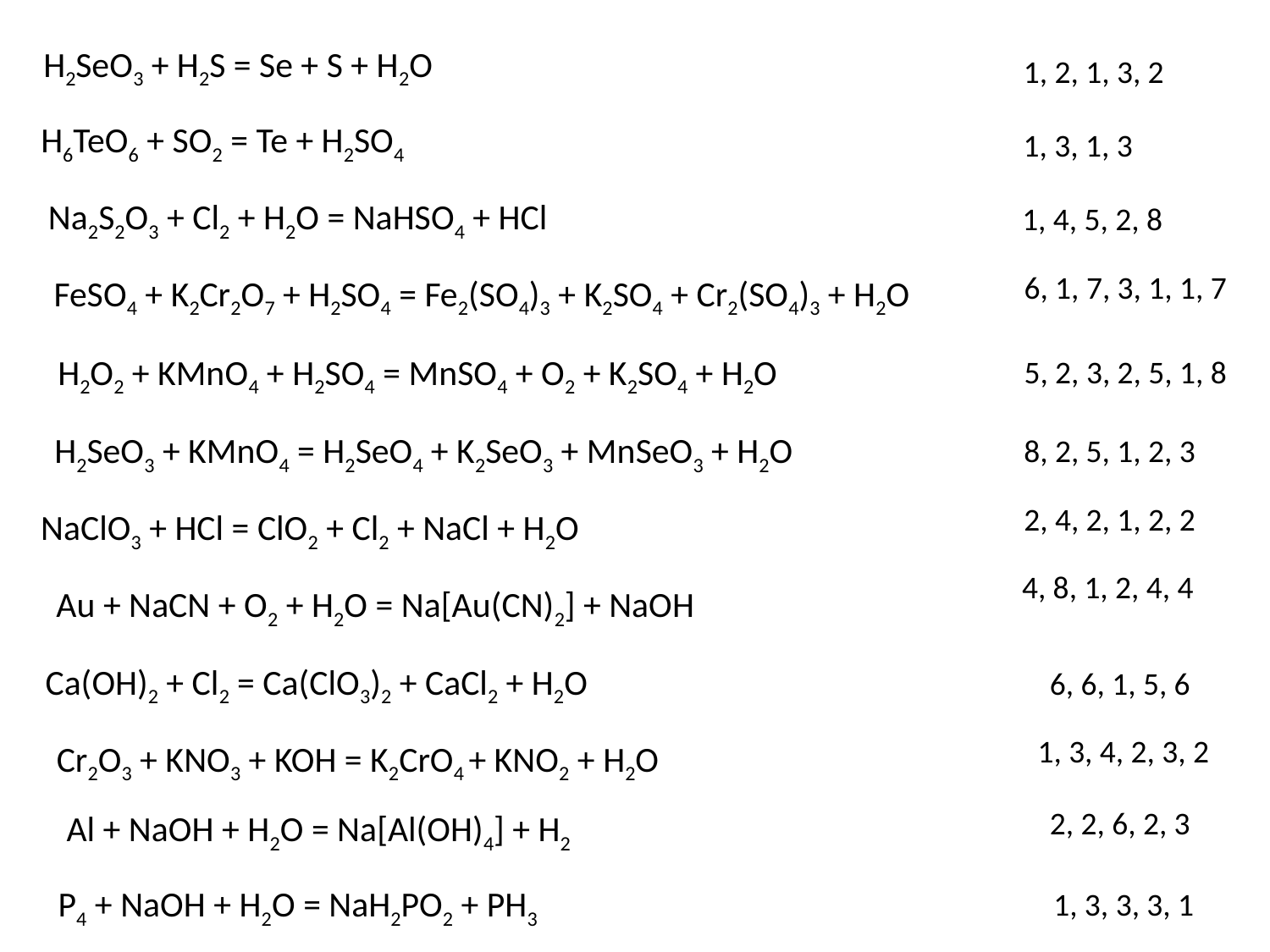

H2SeO3 + H2S = Se + S + H2O
1, 2, 1, 3, 2
H6TeO6 + SO2 = Te + H2SO4
1, 3, 1, 3
Na2S2O3 + Cl2 + H2O = NaHSO4 + HCl
1, 4, 5, 2, 8
6, 1, 7, 3, 1, 1, 7
FeSO4 + K2Cr2O7 + H2SO4 = Fe2(SO4)3 + K2SO4 + Cr2(SO4)3 + H2O
H2O2 + KMnO4 + H2SO4 = MnSO4 + O2 + K2SO4 + H2O
5, 2, 3, 2, 5, 1, 8
H2SeO3 + KMnO4 = H2SeO4 + K2SeO3 + MnSeO3 + H2O
8, 2, 5, 1, 2, 3
2, 4, 2, 1, 2, 2
NaClO3 + HCl = ClO2 + Cl2 + NaCl + H2O
4, 8, 1, 2, 4, 4
Au + NaCN + O2 + H2O = Na[Au(CN)2] + NaOH
Ca(OH)2 + Cl2 = Ca(ClO3)2 + CaCl2 + H2O
6, 6, 1, 5, 6
1, 3, 4, 2, 3, 2
Cr2O3 + KNO3 + KOH = K2CrO4 + KNO2 + H2O
2, 2, 6, 2, 3
Al + NaOH + H2O = Na[Al(OH)4] + H2
P4 + NaOH + H2O = NaH2PO2 + PH3
1, 3, 3, 3, 1